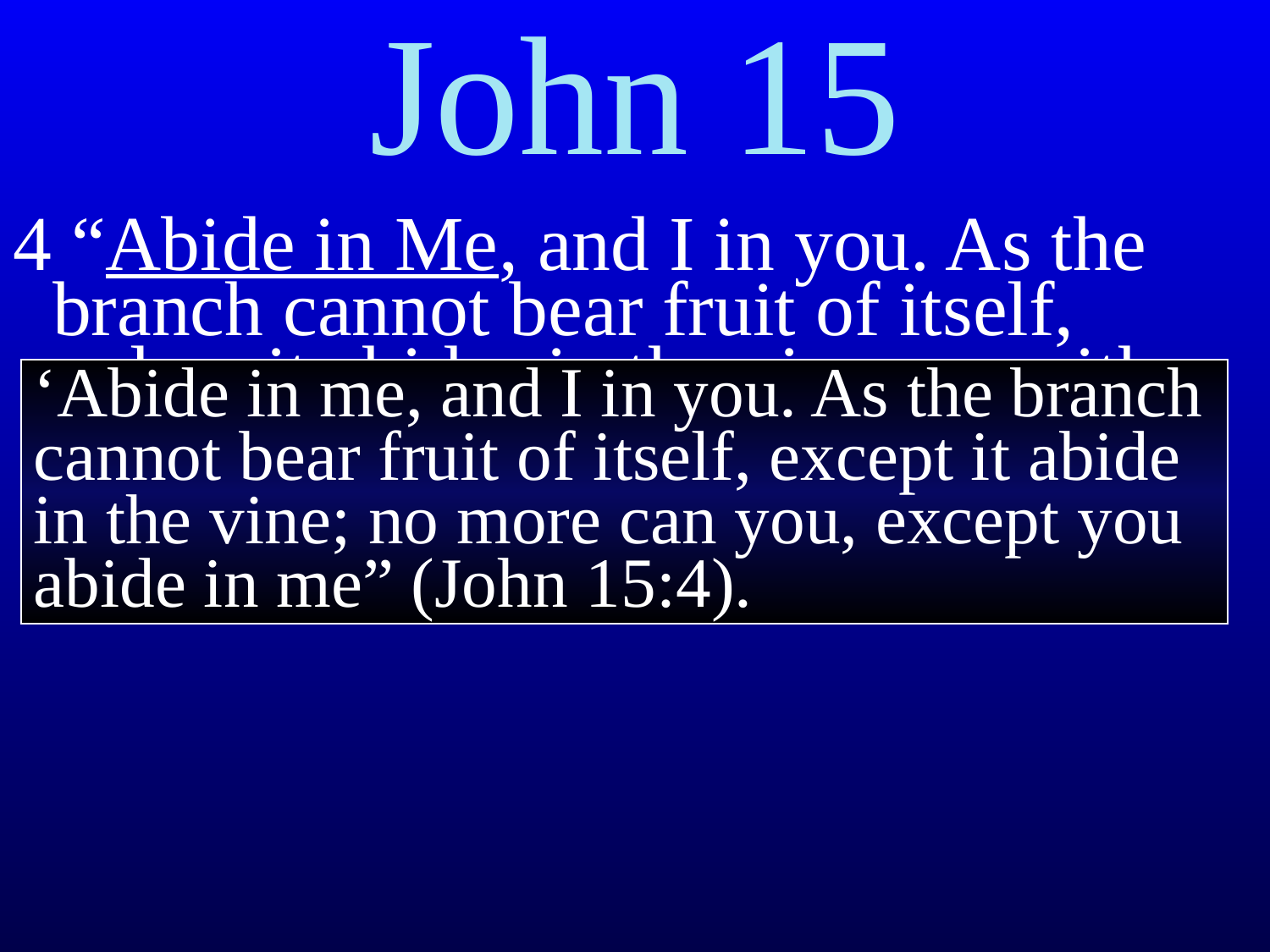

# John 15
4 “Abide in Me, and I in you. As the branch cannot bear fruit of itself, unless it abides in the vine, so neither can you, unless you abide in Me.

‘Abide in me, and I in you. As the branch cannot bear fruit of itself, except it abide in the vine; no more can you, except you abide in me” (John 15:4).